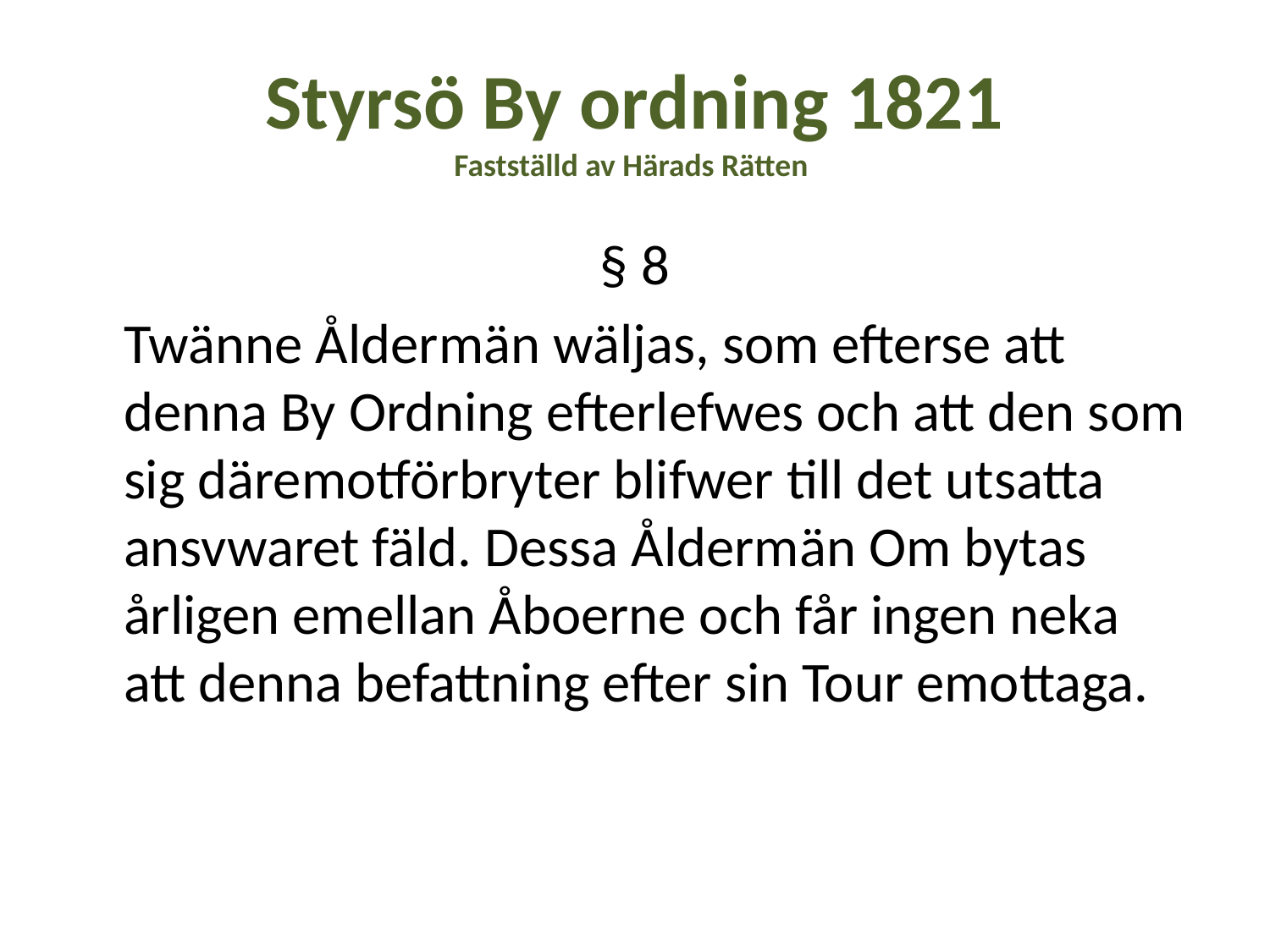

# Styrsö By ordning 1821 Fastställd av Härads Rätten
§ 8
	Twänne Åldermän wäljas, som efterse att denna By Ordning efterlefwes och att den som sig däremotförbryter blifwer till det utsatta ansvwaret fäld. Dessa Åldermän Om bytas årligen emellan Åboerne och får ingen neka att denna befattning efter sin Tour emottaga.